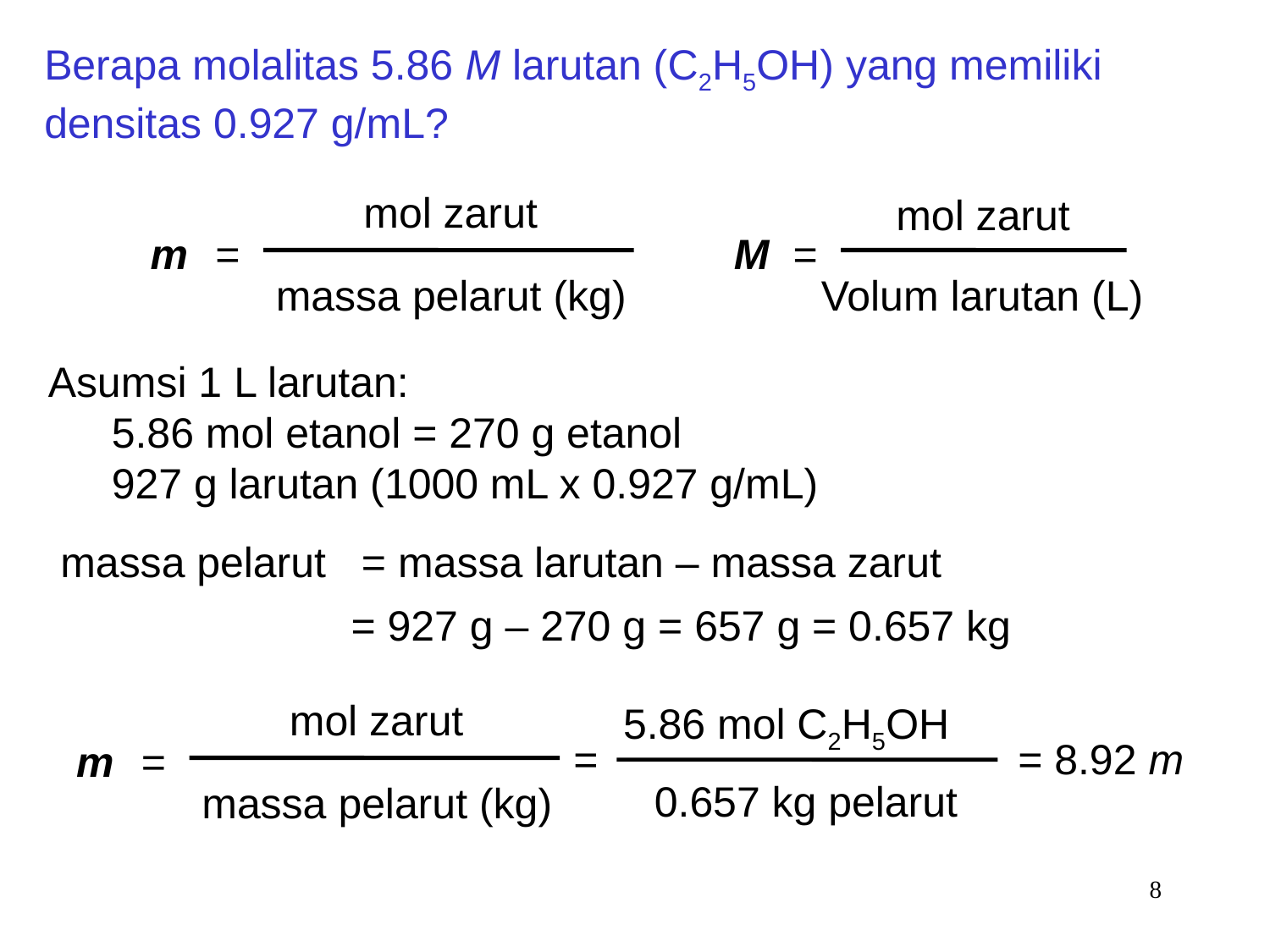

Berapa molalitas 5.86 M larutan (C2H5OH) yang memiliki densitas 0.927 g/mL?
mol zarut
m  =

massa pelarut (kg)
mol zarut
M  =

Volum larutan (L)
Asumsi 1 L larutan:
5.86 mol etanol = 270 g etanol
927 g larutan (1000 mL x 0.927 g/mL)
massa pelarut   = massa larutan – massa zarut
= 927 g – 270 g = 657 g = 0.657 kg
mol zarut
m  =

massa pelarut (kg)
5.86 mol C2H5OH

0.657 kg pelarut
=
= 8.92 m
8